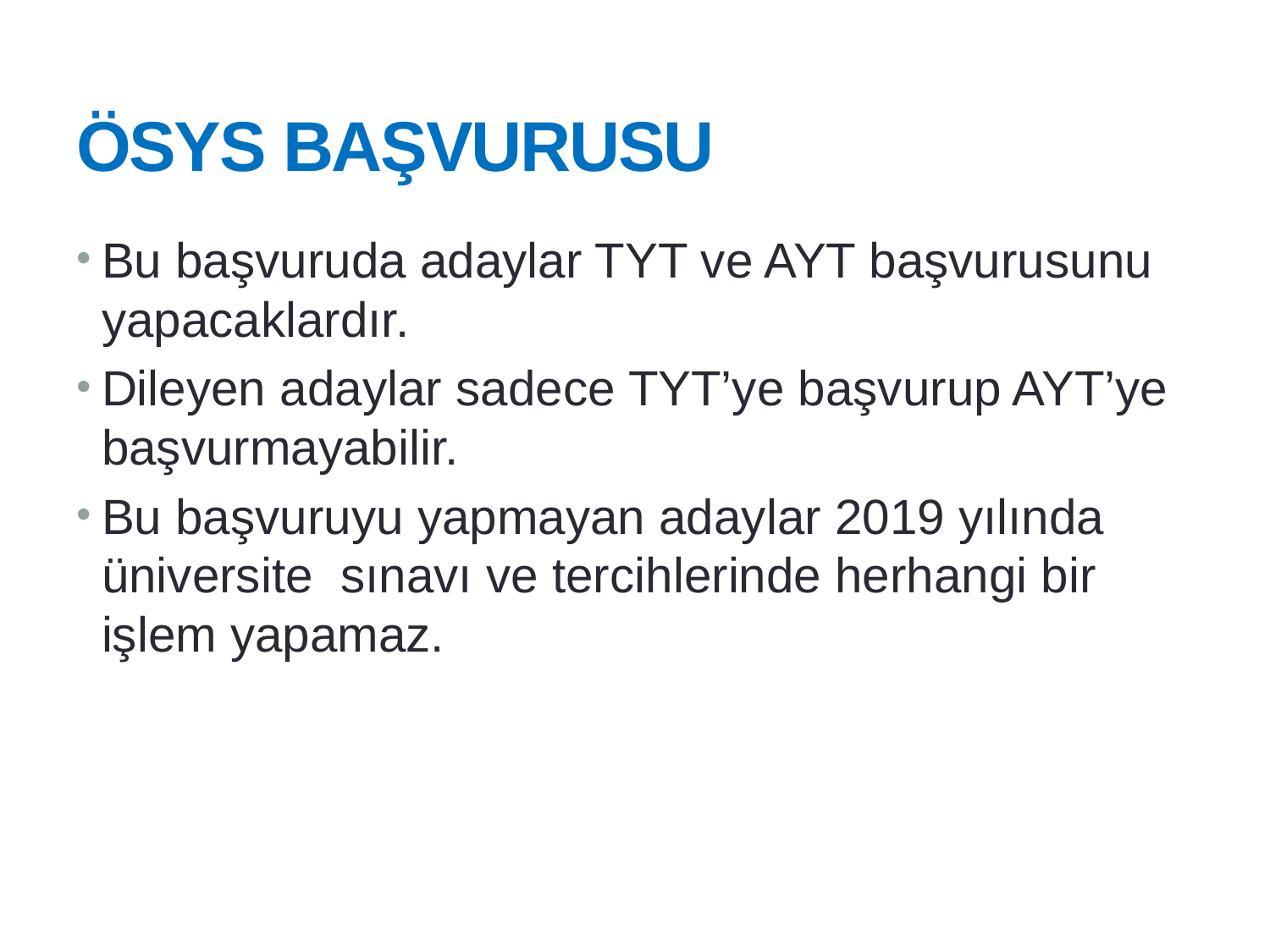

20.12.2018
6
# ÖSYS BAŞVURUSU
Bu başvuruda adaylar TYT ve AYT başvurusunu yapacaklardır.
Dileyen adaylar sadece TYT’ye başvurup AYT’ye başvurmayabilir.
Bu başvuruyu yapmayan adaylar 2019 yılında üniversite  sınavı ve tercihlerinde herhangi bir işlem yapamaz.